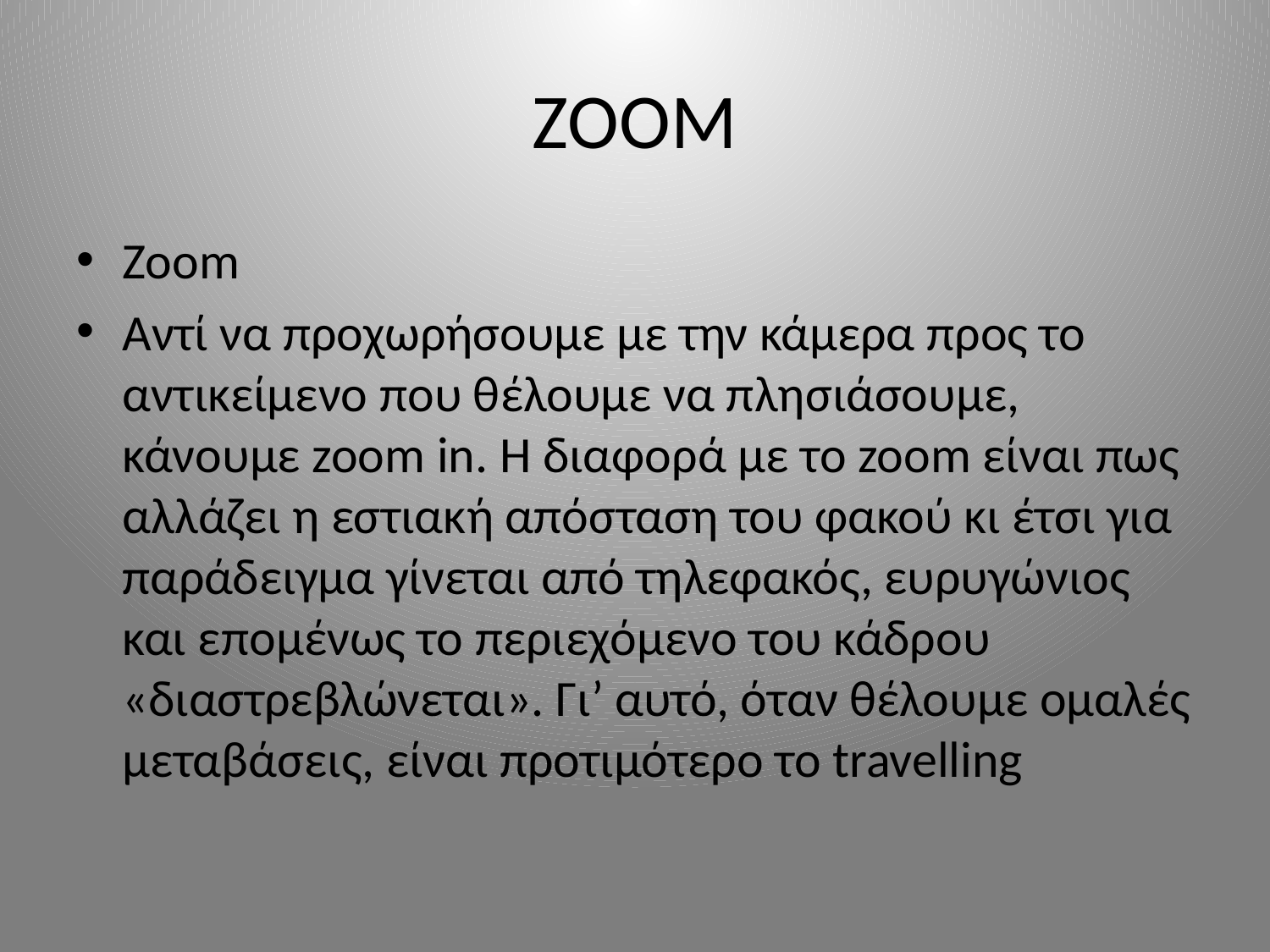

# ZOOM
Zoom
Αντί να προχωρήσουμε με την κάμερα προς το αντικείμενο που θέλουμε να πλησιάσουμε, κάνουμε zoom in. Η διαφορά με το zoom είναι πως αλλάζει η εστιακή απόσταση του φακού κι έτσι για παράδειγμα γίνεται από τηλεφακός, ευρυγώνιος και επομένως το περιεχόμενο του κάδρου «διαστρεβλώνεται». Γι’ αυτό, όταν θέλουμε ομαλές μεταβάσεις, είναι προτιμότερο το travelling